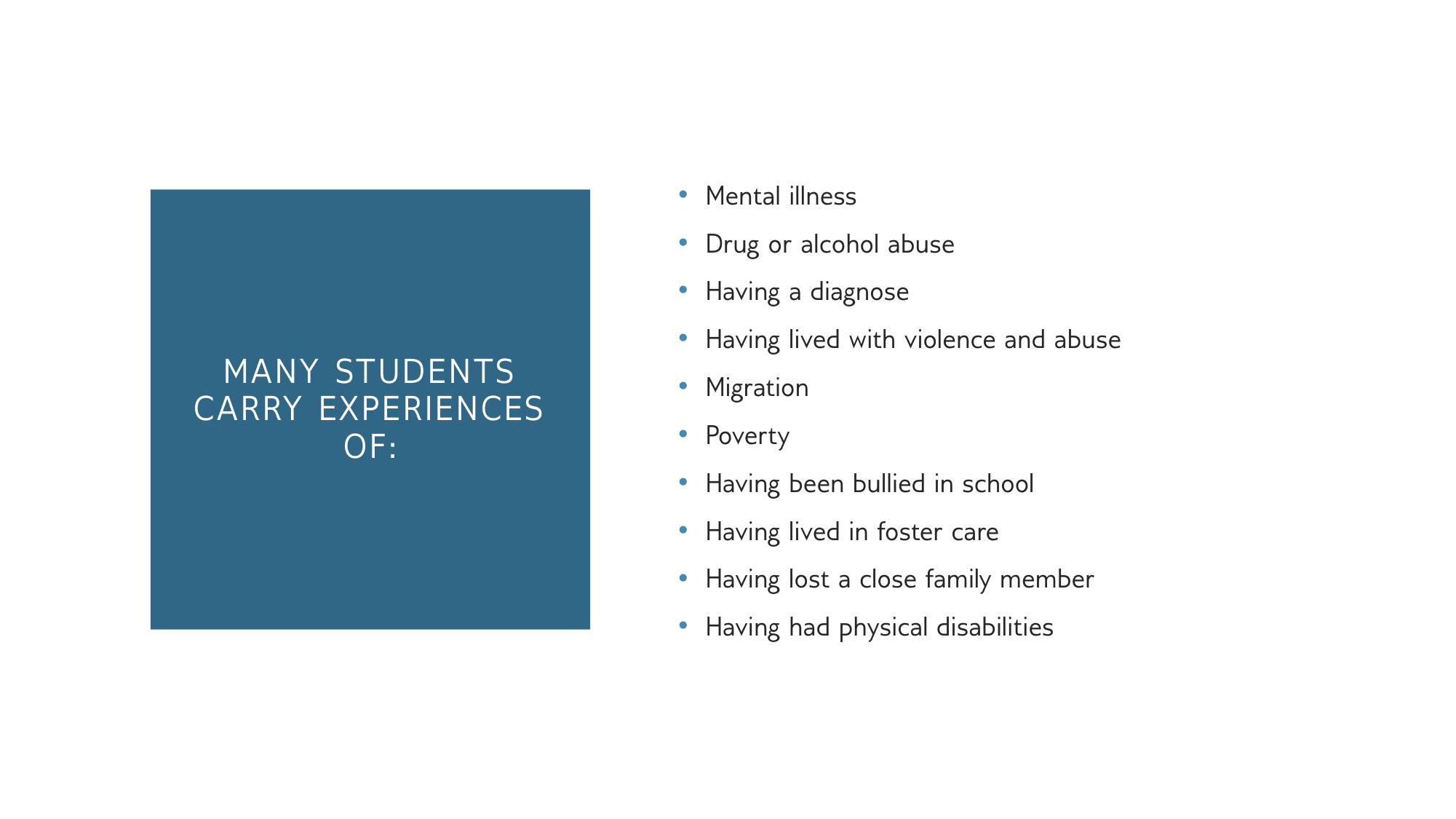

Mental illness
Drug or alcohol abuse
Having a diagnose
Having lived with violence and abuse
Migration
Poverty
Having been bullied in school
Having lived in foster care
Having lost a close family member
Having had physical disabilities
# Many students carry experiences of: